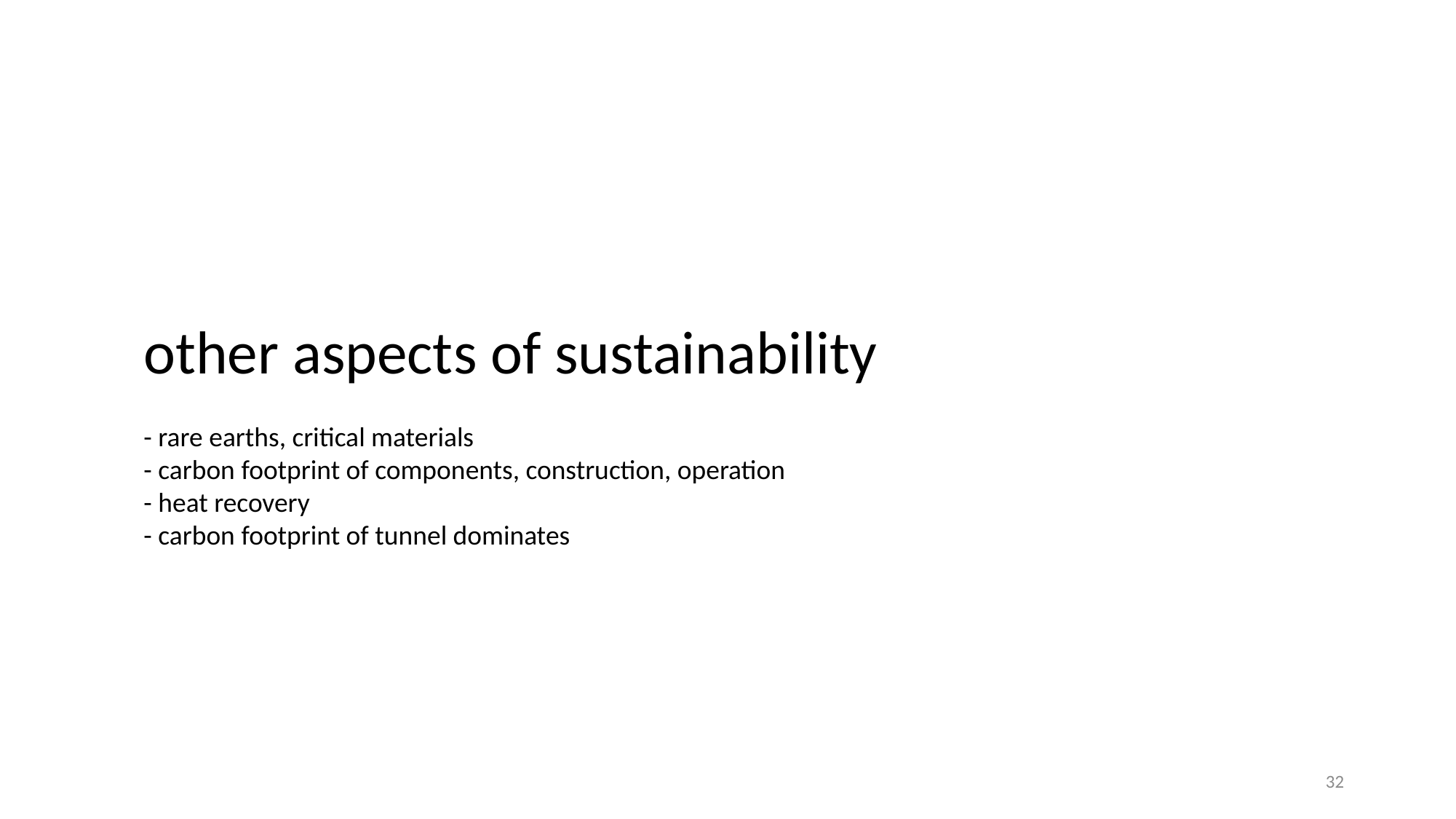

other aspects of sustainability
- rare earths, critical materials
- carbon footprint of components, construction, operation
- heat recovery
- carbon footprint of tunnel dominates
32